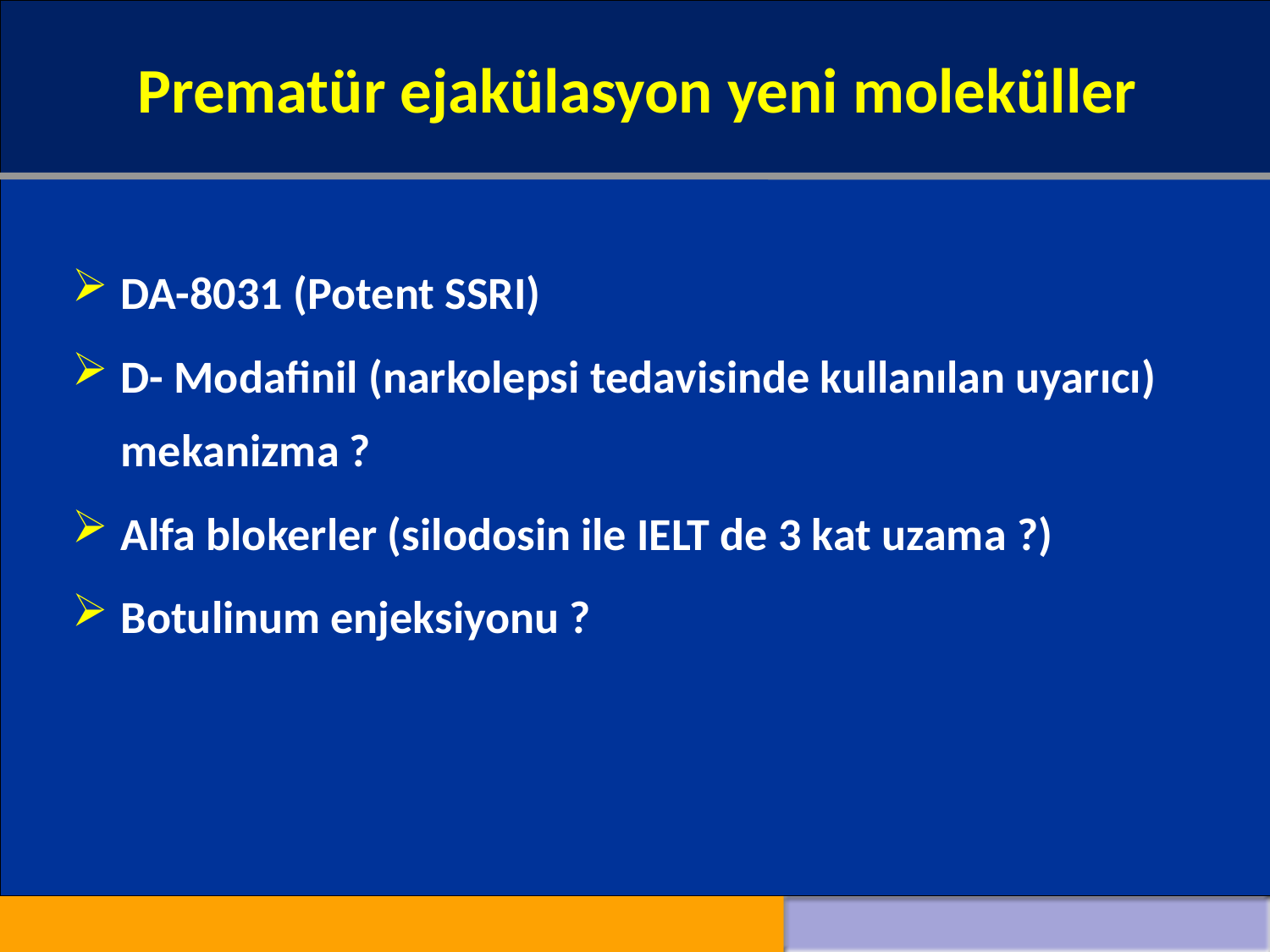

Prematür ejakülasyon yeni moleküller
#

DA-8031 (Potent SSRI)
D- Modafinil (narkolepsi tedavisinde kullanılan uyarıcı) mekanizma ?
Alfa blokerler (silodosin ile IELT de 3 kat uzama ?)
Botulinum enjeksiyonu ?